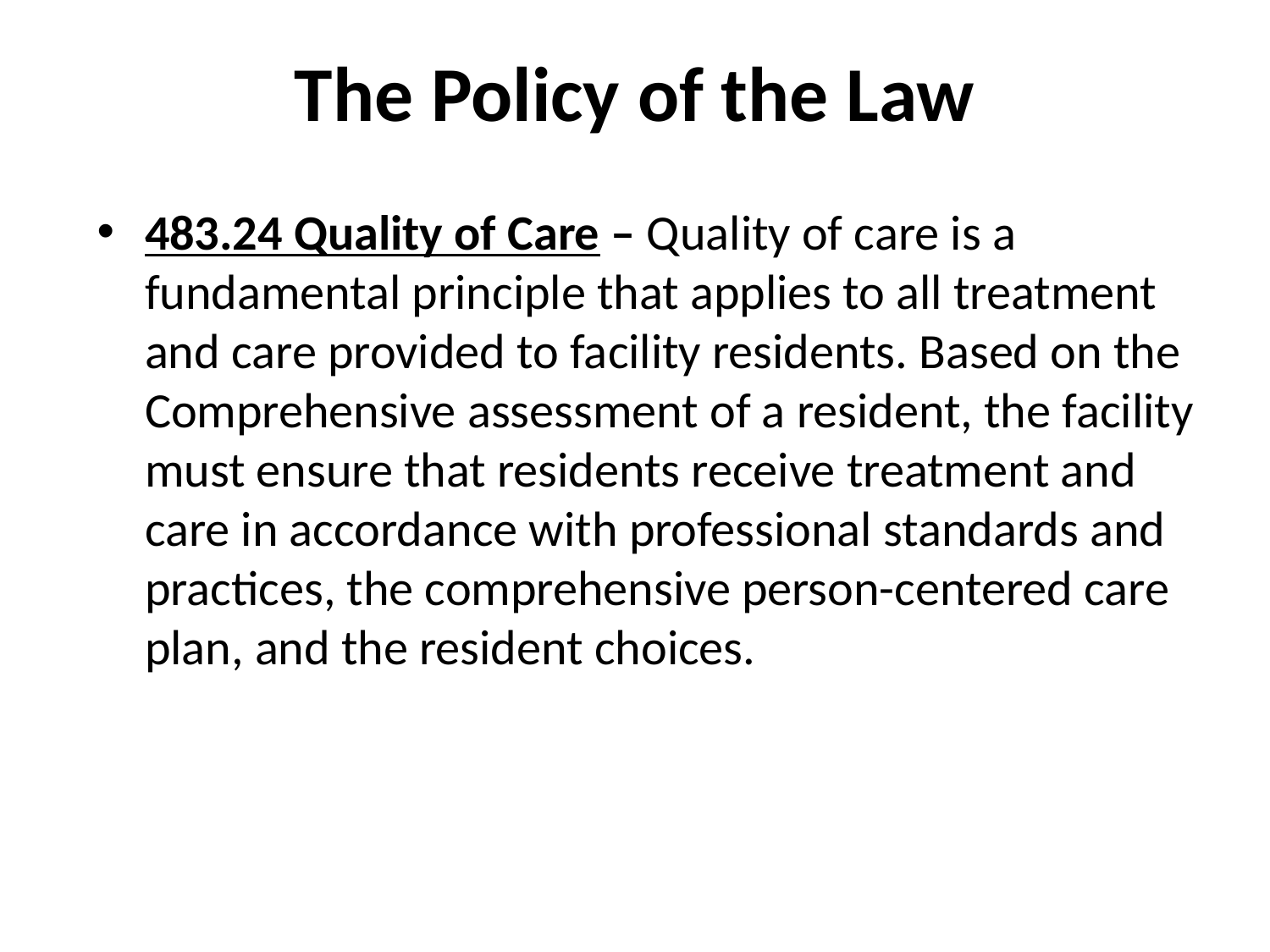

The Policy of the Law
483.24 Quality of Care – Quality of care is a fundamental principle that applies to all treatment and care provided to facility residents. Based on the Comprehensive assessment of a resident, the facility must ensure that residents receive treatment and care in accordance with professional standards and practices, the comprehensive person-centered care plan, and the resident choices.